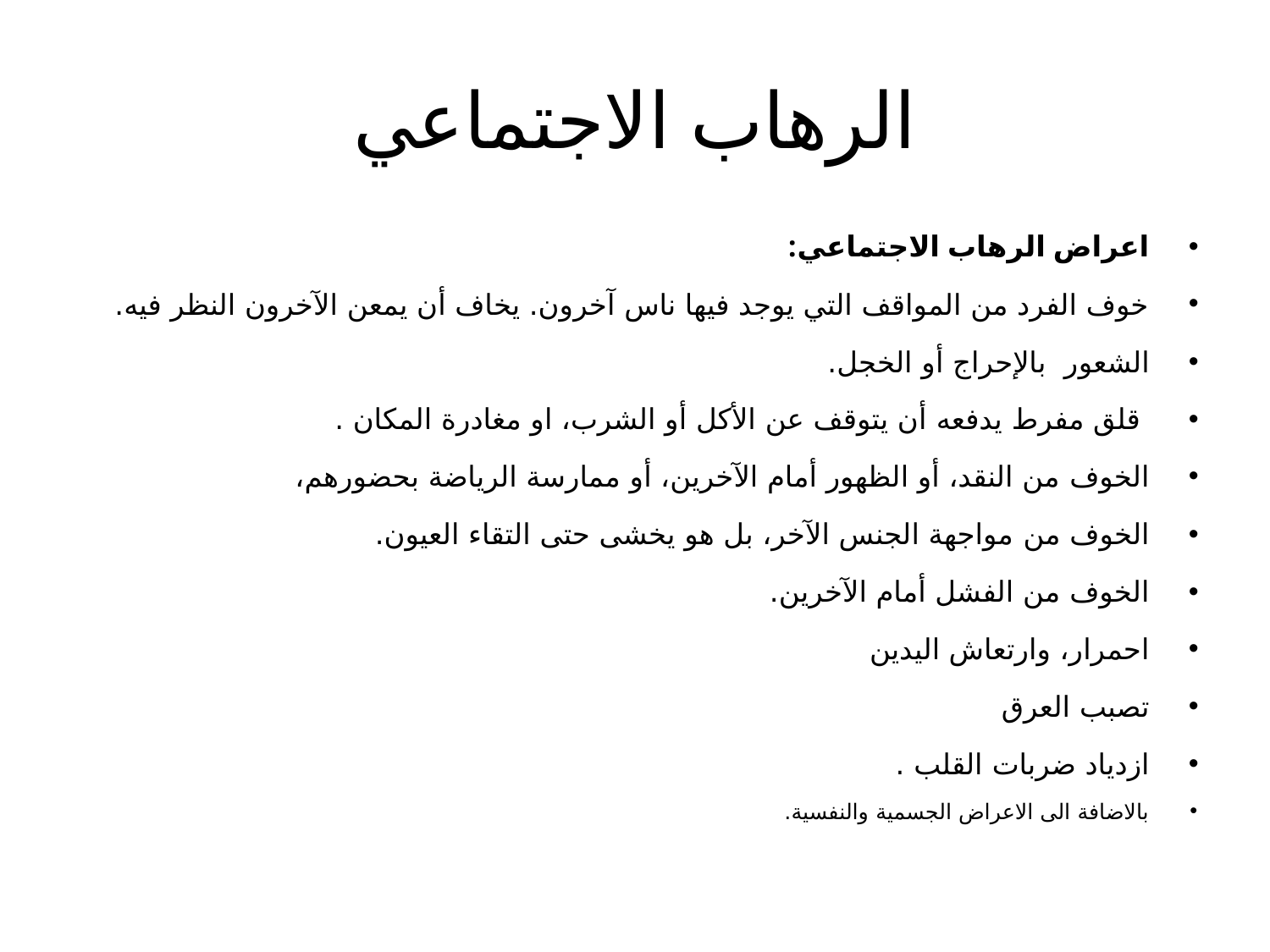

# الرهاب الاجتماعي
اعراض الرهاب الاجتماعي:
خوف الفرد من المواقف التي يوجد فيها ناس آخرون. يخاف أن يمعن الآخرون النظر فيه.
الشعور  بالإحراج أو الخجل.
 قلق مفرط يدفعه أن يتوقف عن الأكل أو الشرب، او مغادرة المكان .
الخوف من النقد، أو الظهور أمام الآخرين، أو ممارسة الرياضة بحضورهم،
الخوف من مواجهة الجنس الآخر، بل هو يخشى حتى التقاء العيون.
الخوف من الفشل أمام الآخرين.
احمرار، وارتعاش اليدين
تصبب العرق
ازدياد ضربات القلب .
بالاضافة الى الاعراض الجسمية والنفسية.